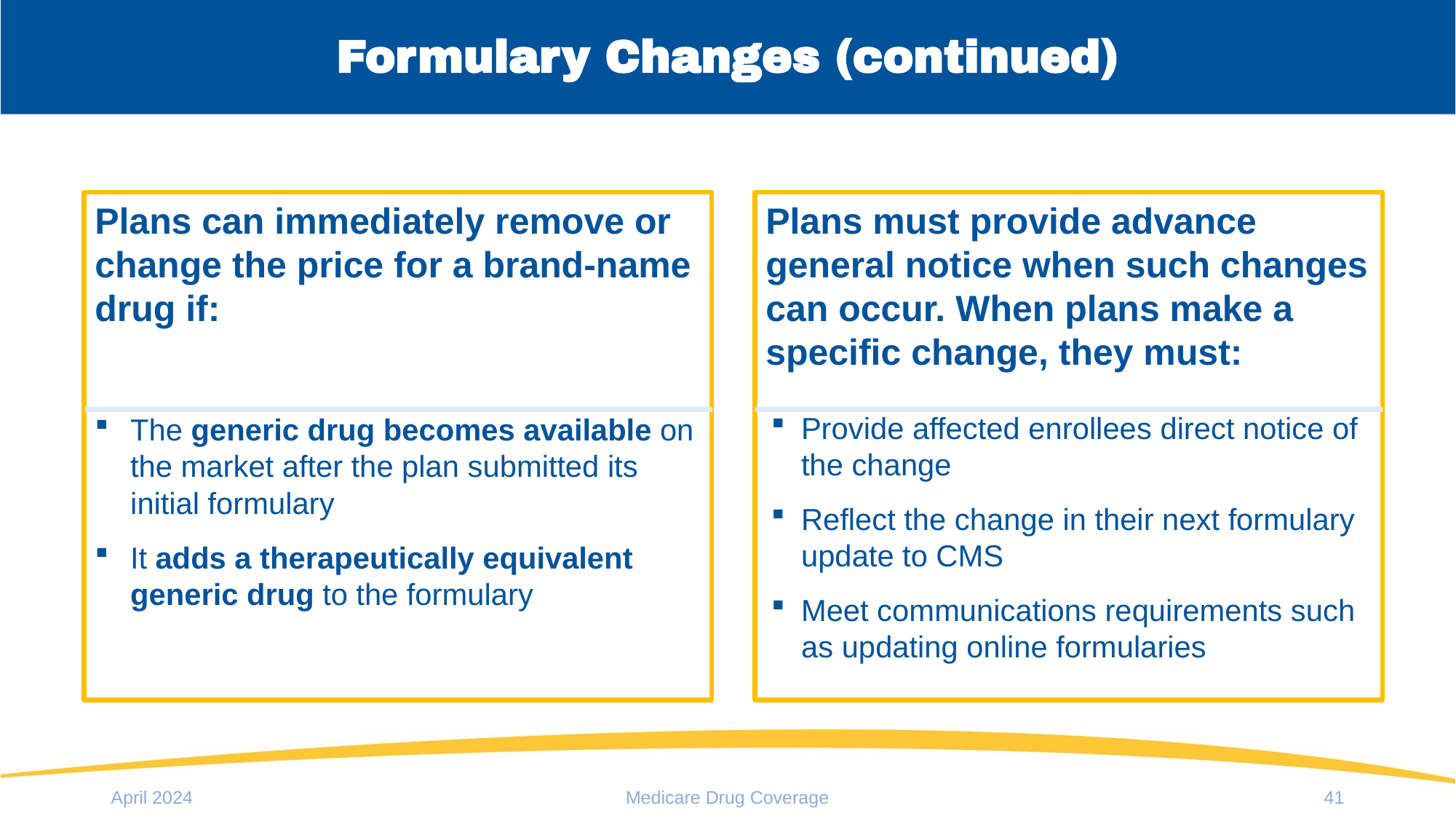

# Formulary Changes (continued)
Plans can immediately remove or change the price for a brand-name drug if:
The generic drug becomes available on the market after the plan submitted its initial formulary
It adds a therapeutically equivalent generic drug to the formulary
Plans must provide advance general notice when such changes can occur. When plans make a specific change, they must:
Provide affected enrollees direct notice of the change
Reflect the change in their next formulary update to CMS
Meet communications requirements such as updating online formularies
April 2024
Medicare Drug Coverage
41